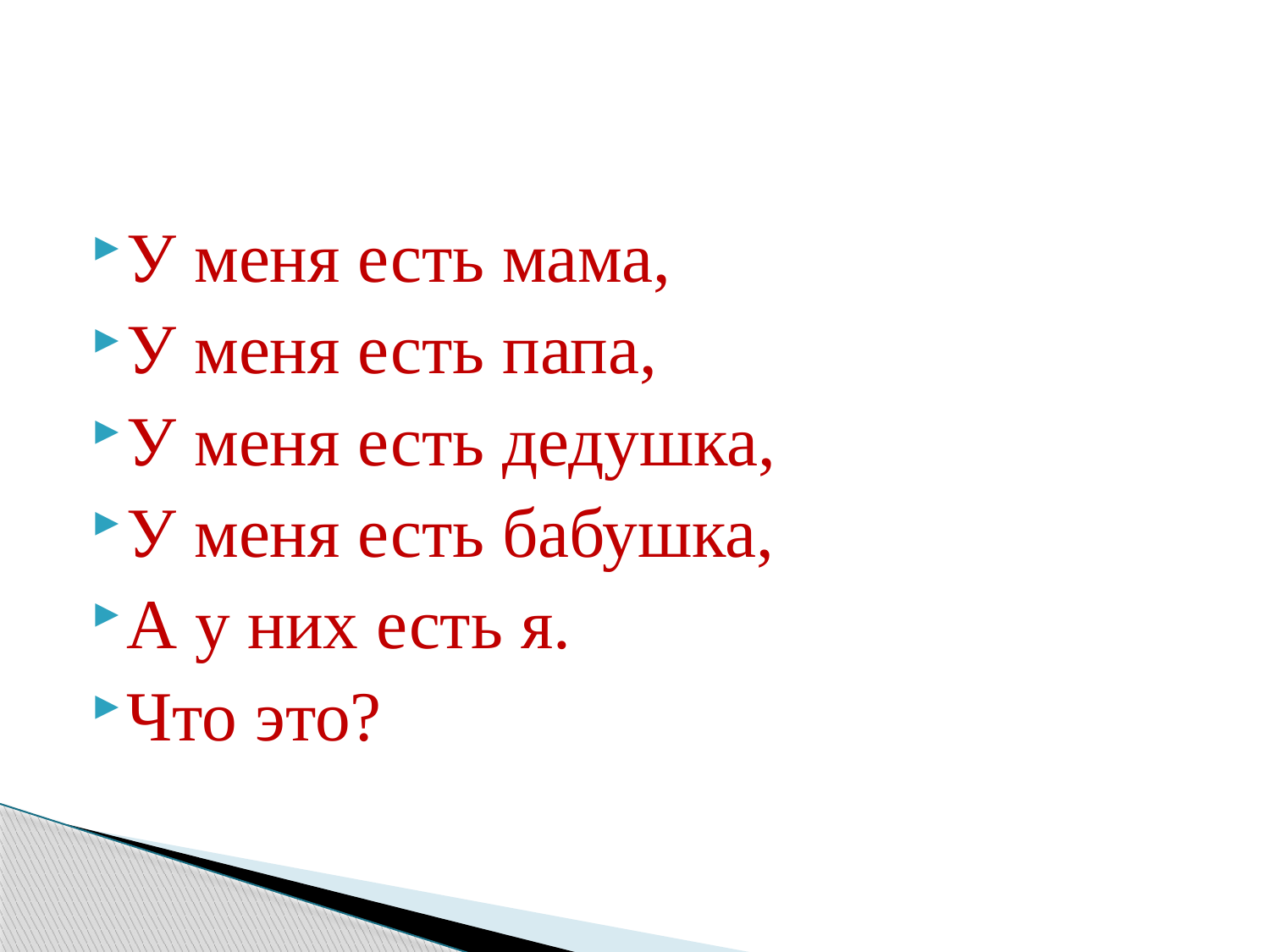

#
У меня есть мама,
У меня есть папа,
У меня есть дедушка,
У меня есть бабушка,
А у них есть я.
Что это?